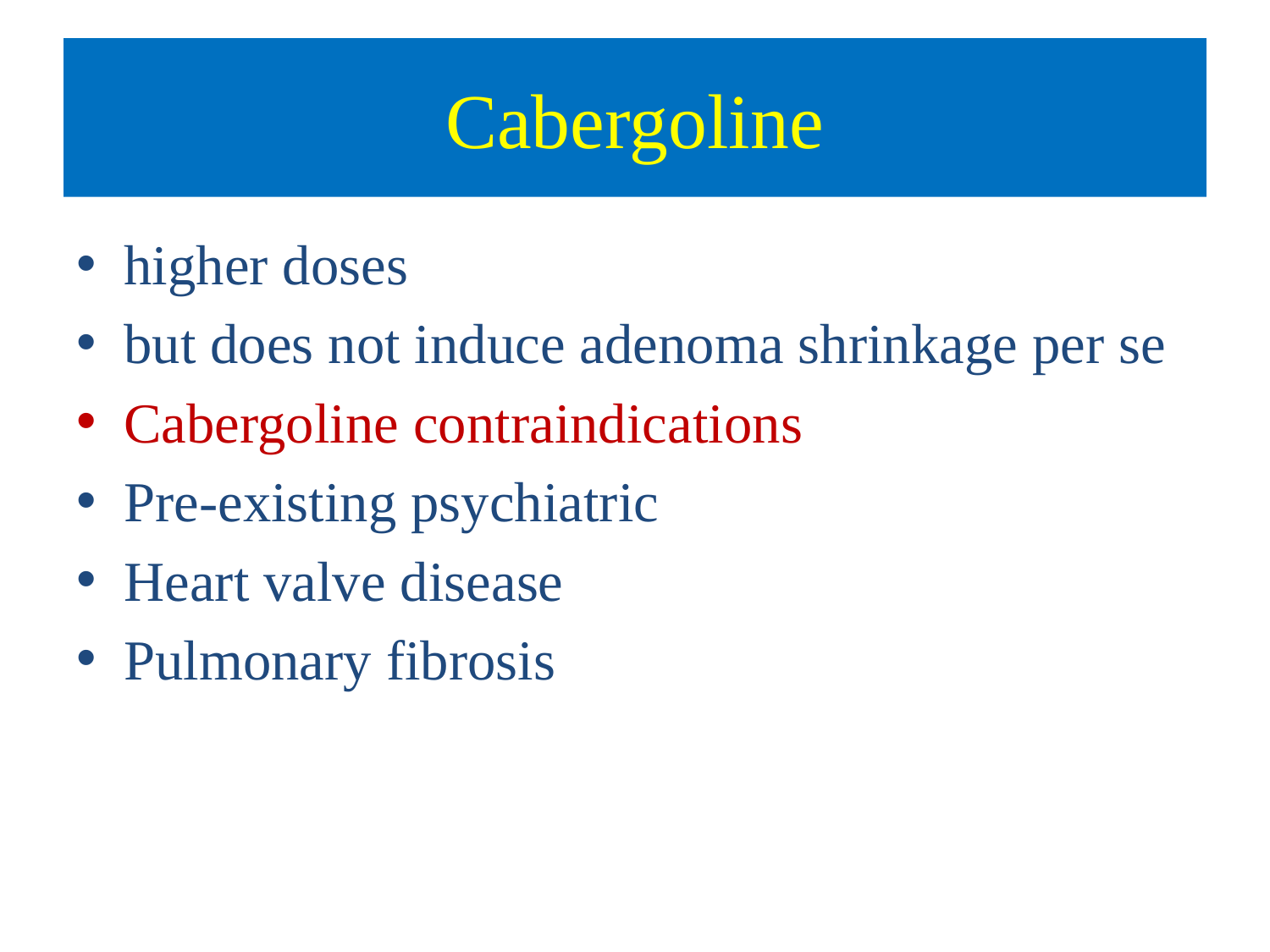

# Cabergoline
higher doses
but does not induce adenoma shrinkage per se
Cabergoline contraindications
Pre-existing psychiatric
Heart valve disease
Pulmonary fibrosis